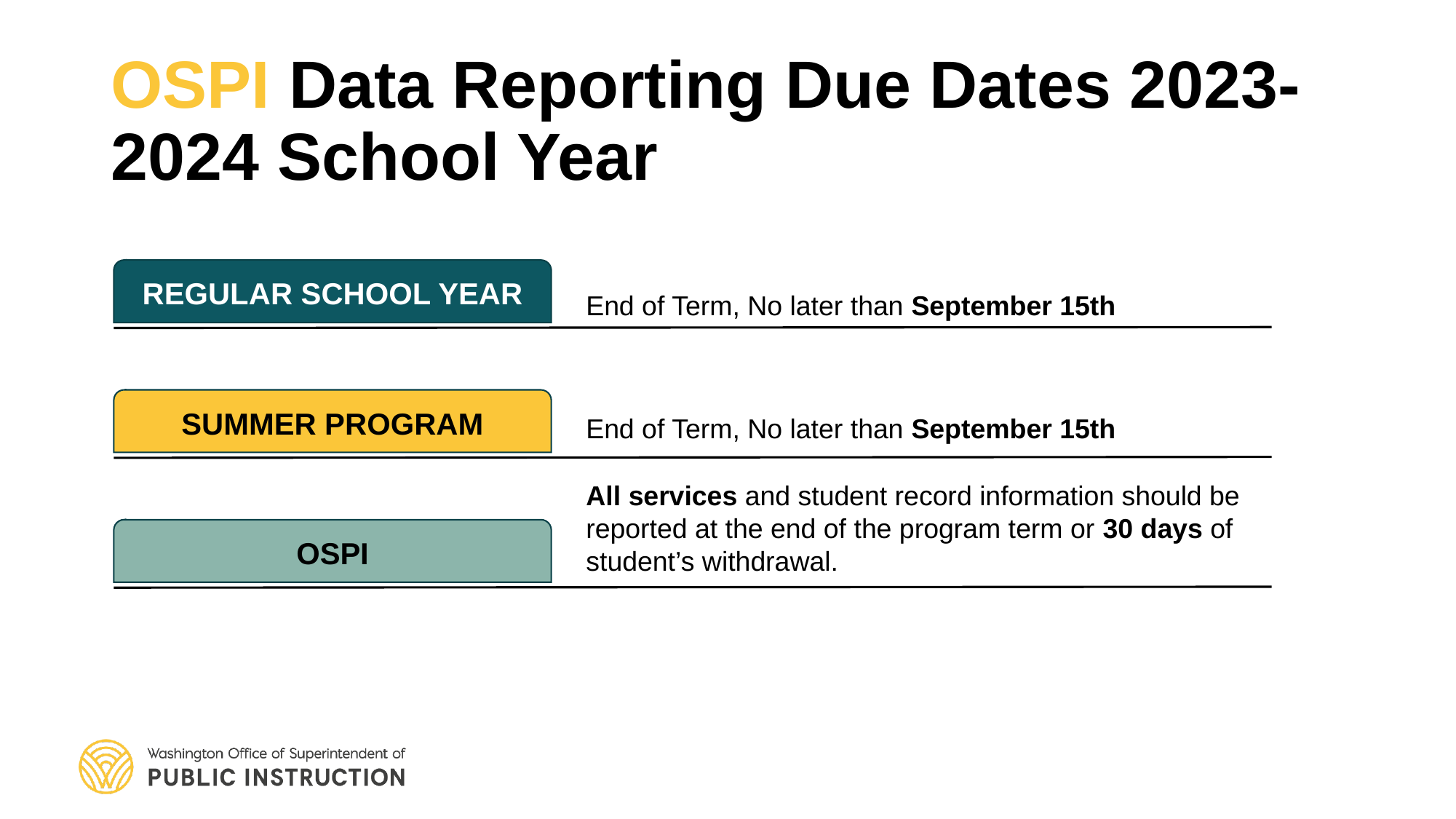

# OSPI Data Reporting Due Dates 2023-2024 School Year

REGULAR SCHOOL YEAR
End of Term, No later than September 15th

SUMMER PROGRAM
End of Term, No later than September 15th
All services and student record information should be reported at the end of the program term or 30 days of student’s withdrawal.

OSPI